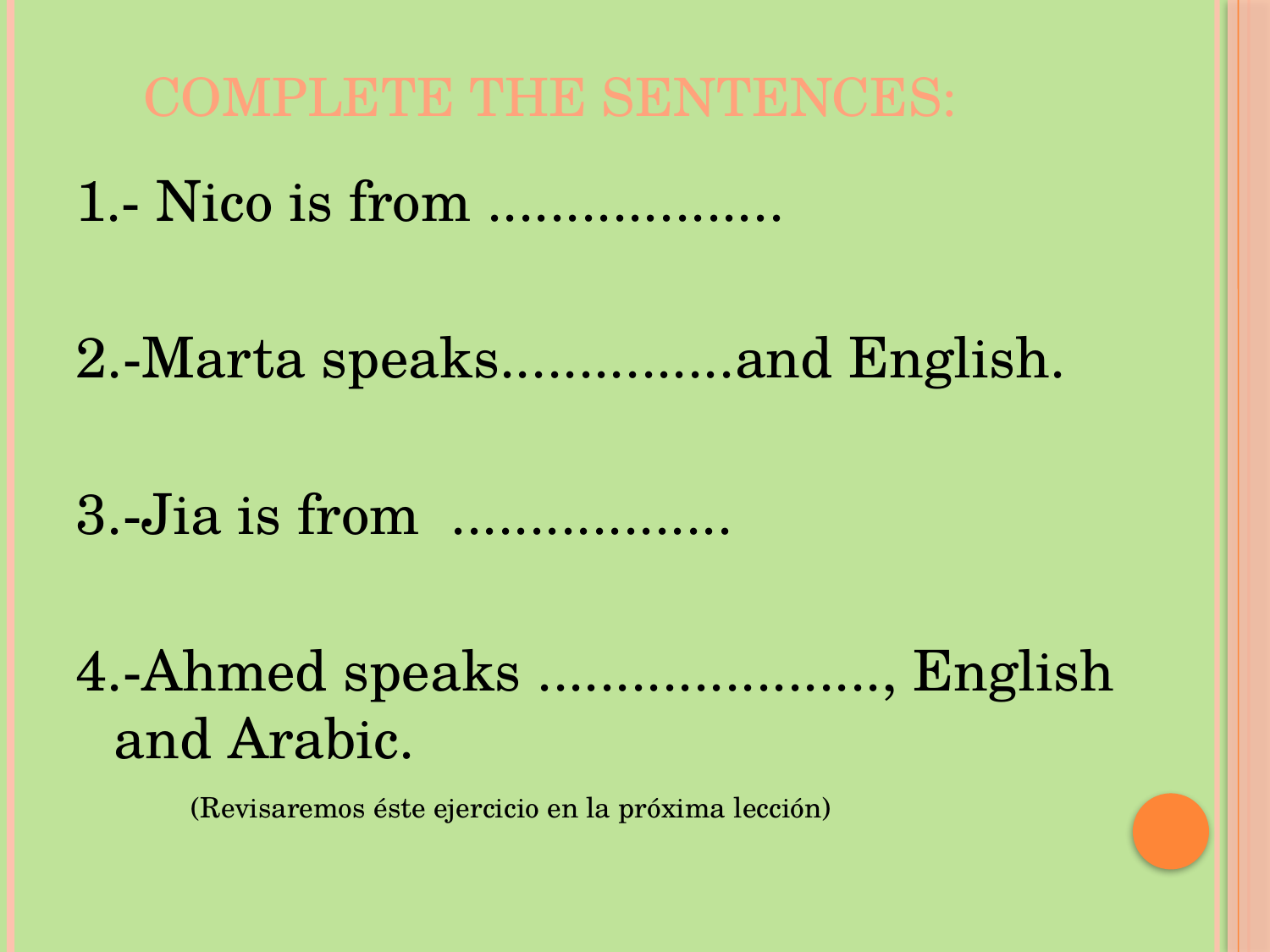

# Complete the sentences:
1.- Nico is from ...................

2.-Marta speaks...............and English.

3.-Jia is from  ..................

4.-Ahmed speaks ......................, English and Arabic.

(Revisaremos éste ejercicio en la próxima lección)